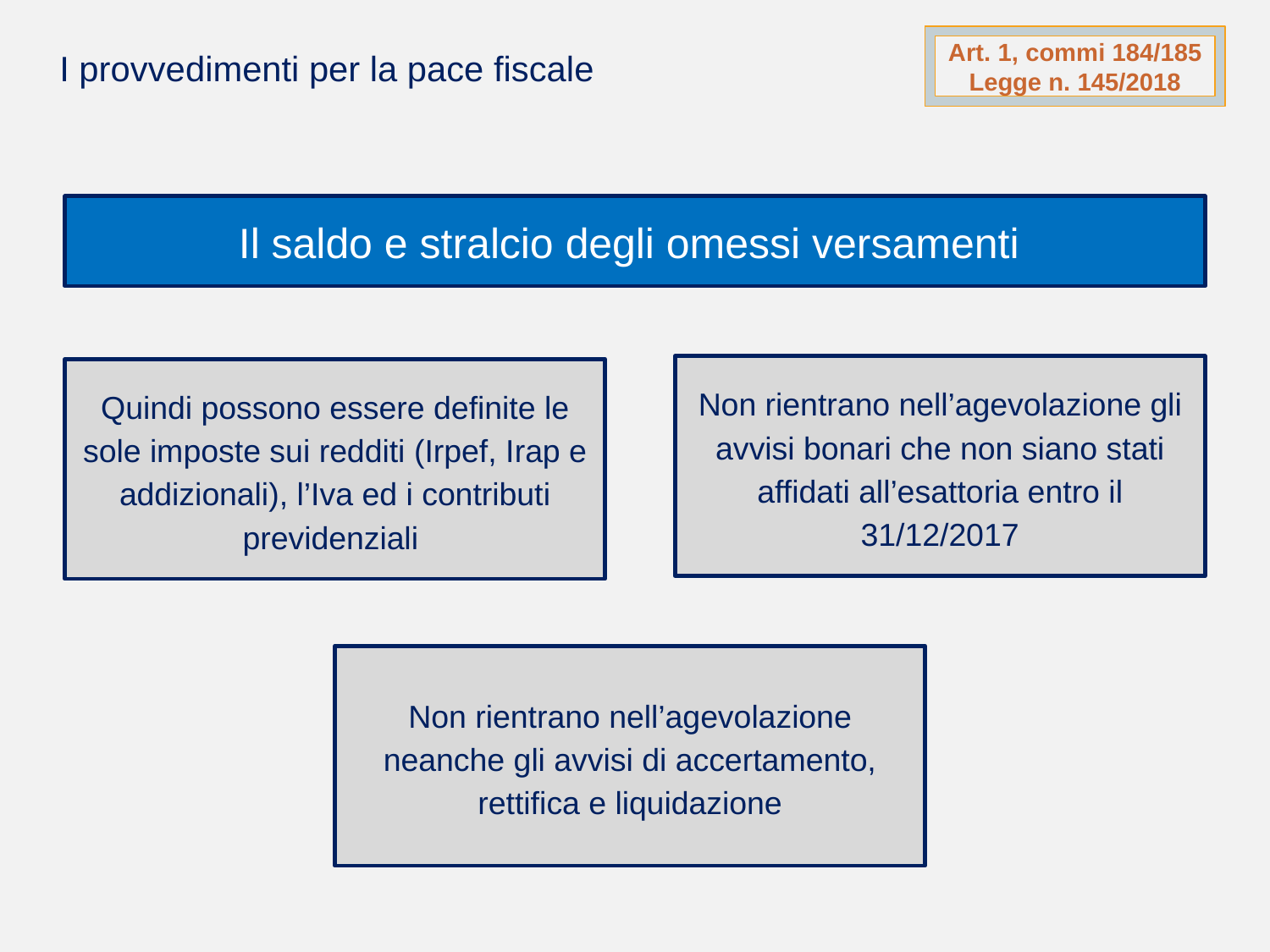

Art. 1, commi 184/185 Legge n. 145/2018
I provvedimenti per la pace fiscale
Il saldo e stralcio degli omessi versamenti
Non rientrano nell’agevolazione gli avvisi bonari che non siano stati affidati all’esattoria entro il 31/12/2017
Quindi possono essere definite le sole imposte sui redditi (Irpef, Irap e addizionali), l’Iva ed i contributi previdenziali
Non rientrano nell’agevolazione neanche gli avvisi di accertamento, rettifica e liquidazione